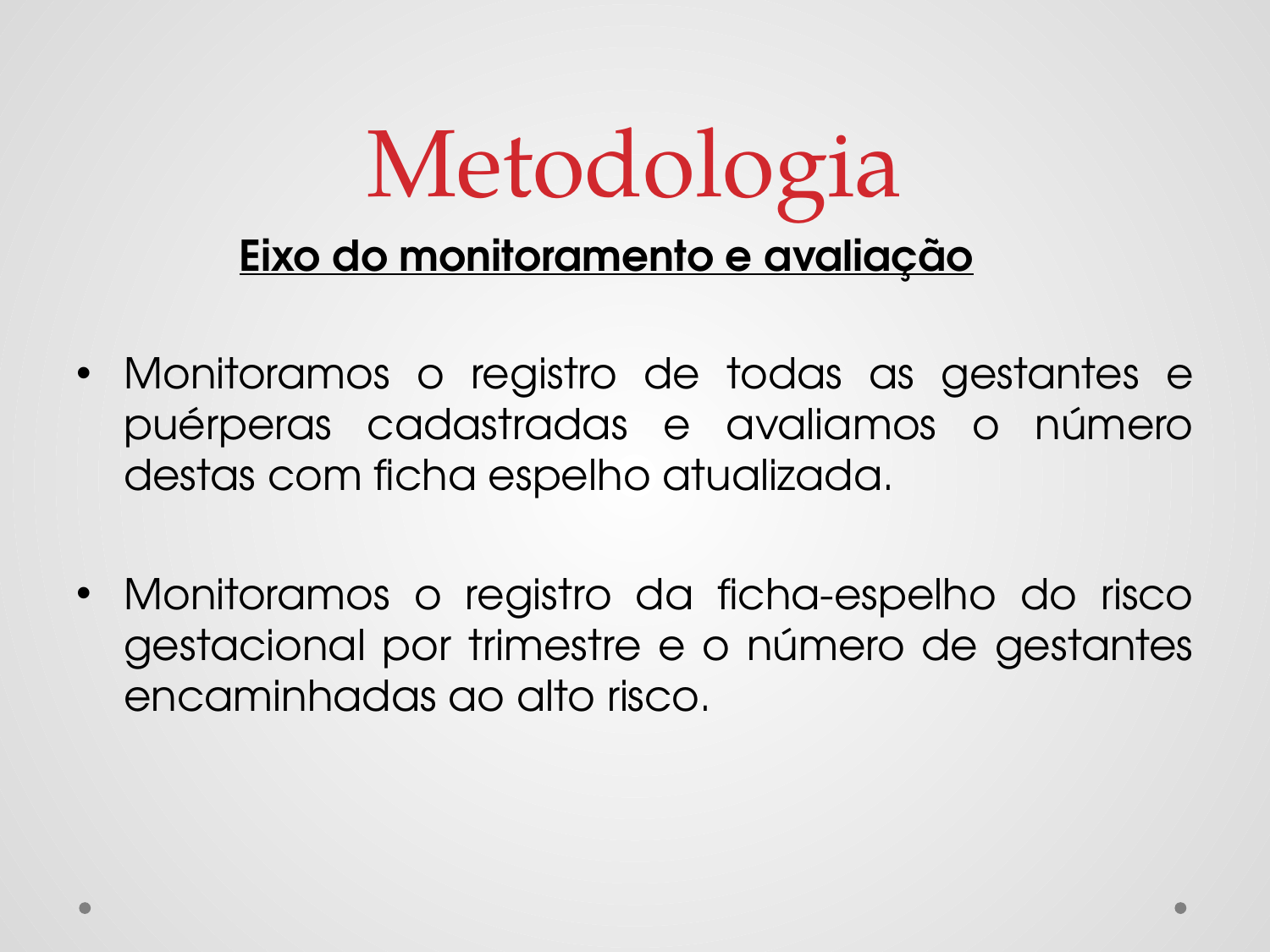

# Metodologia
              Eixo do monitoramento e avaliação

Monitoramos o registro de todas as gestantes e puérperas cadastradas e avaliamos o número destas com ficha espelho atualizada.

Monitoramos o registro da ficha-espelho do risco gestacional por trimestre e o número de gestantes encaminhadas ao alto risco.